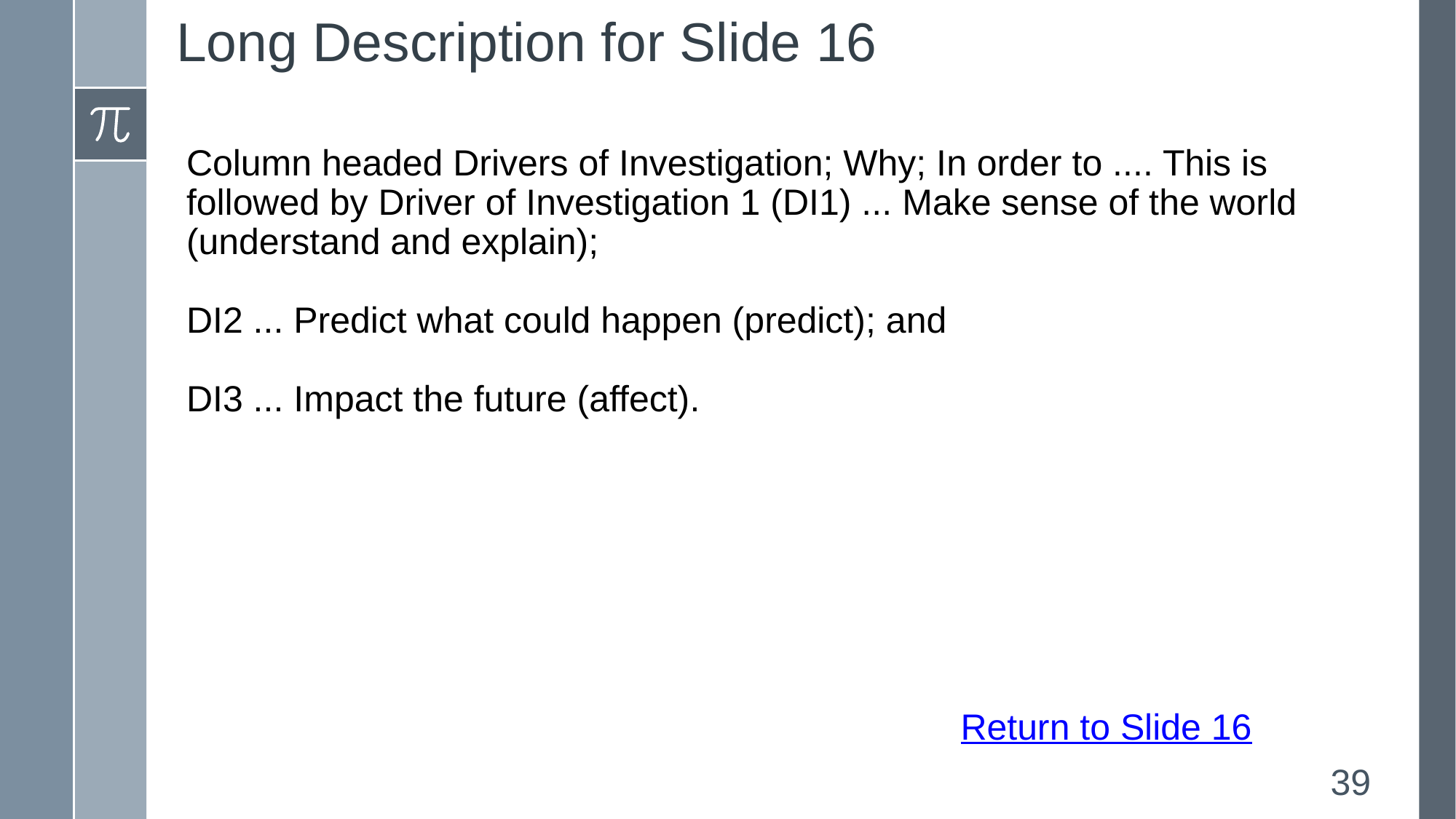

# Long Description for Slide 16
Column headed Drivers of Investigation; Why; In order to .... This is followed by Driver of Investigation 1 (DI1) ... Make sense of the world (understand and explain);
DI2 ... Predict what could happen (predict); and
DI3 ... Impact the future (affect).
Return to Slide 16
39